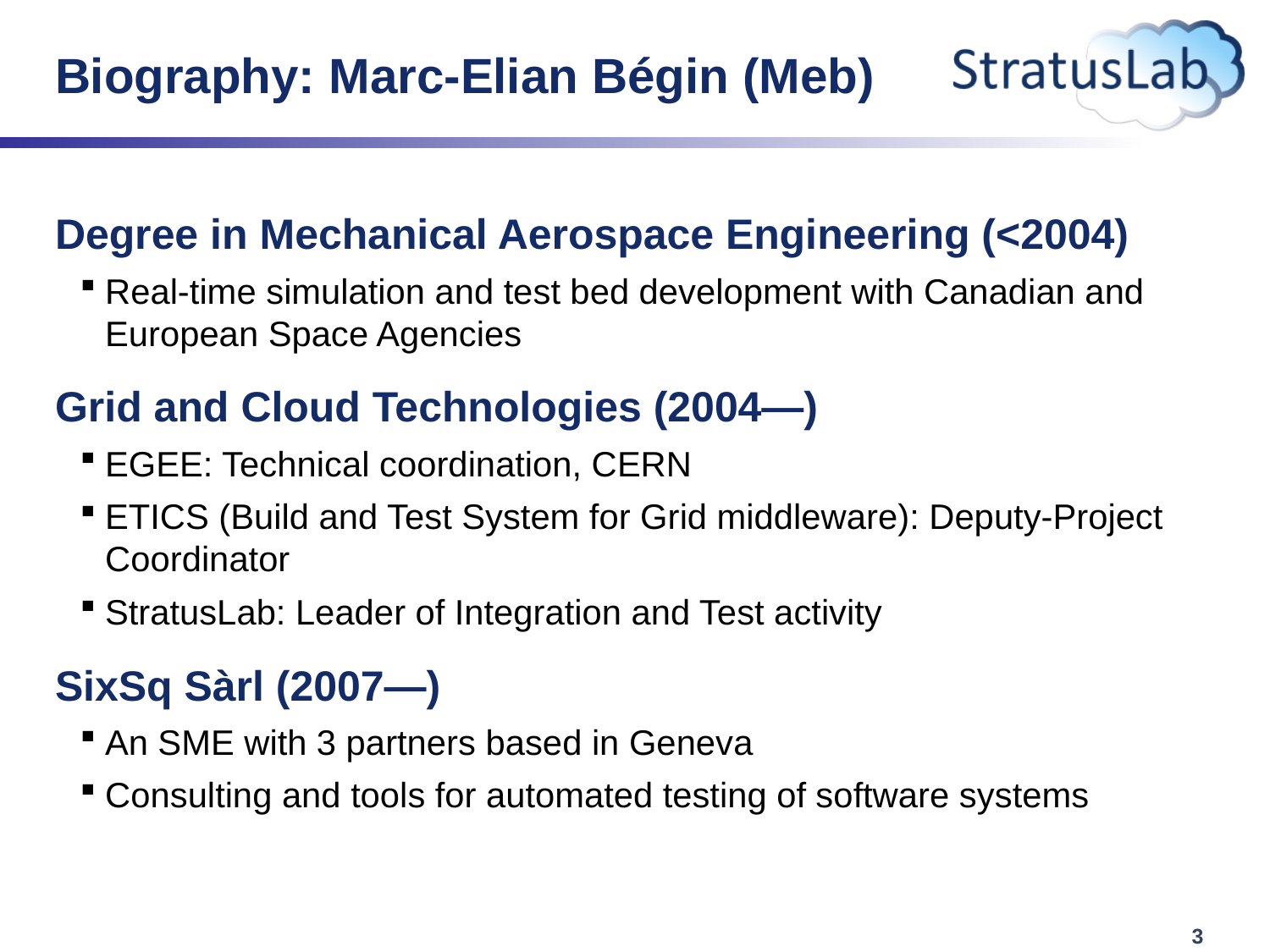

# Biography: Marc-Elian Bégin (Meb)
Degree in Mechanical Aerospace Engineering (<2004)
Real-time simulation and test bed development with Canadian and European Space Agencies
Grid and Cloud Technologies (2004—)
EGEE: Technical coordination, CERN
ETICS (Build and Test System for Grid middleware): Deputy-Project Coordinator
StratusLab: Leader of Integration and Test activity
SixSq Sàrl (2007—)
An SME with 3 partners based in Geneva
Consulting and tools for automated testing of software systems